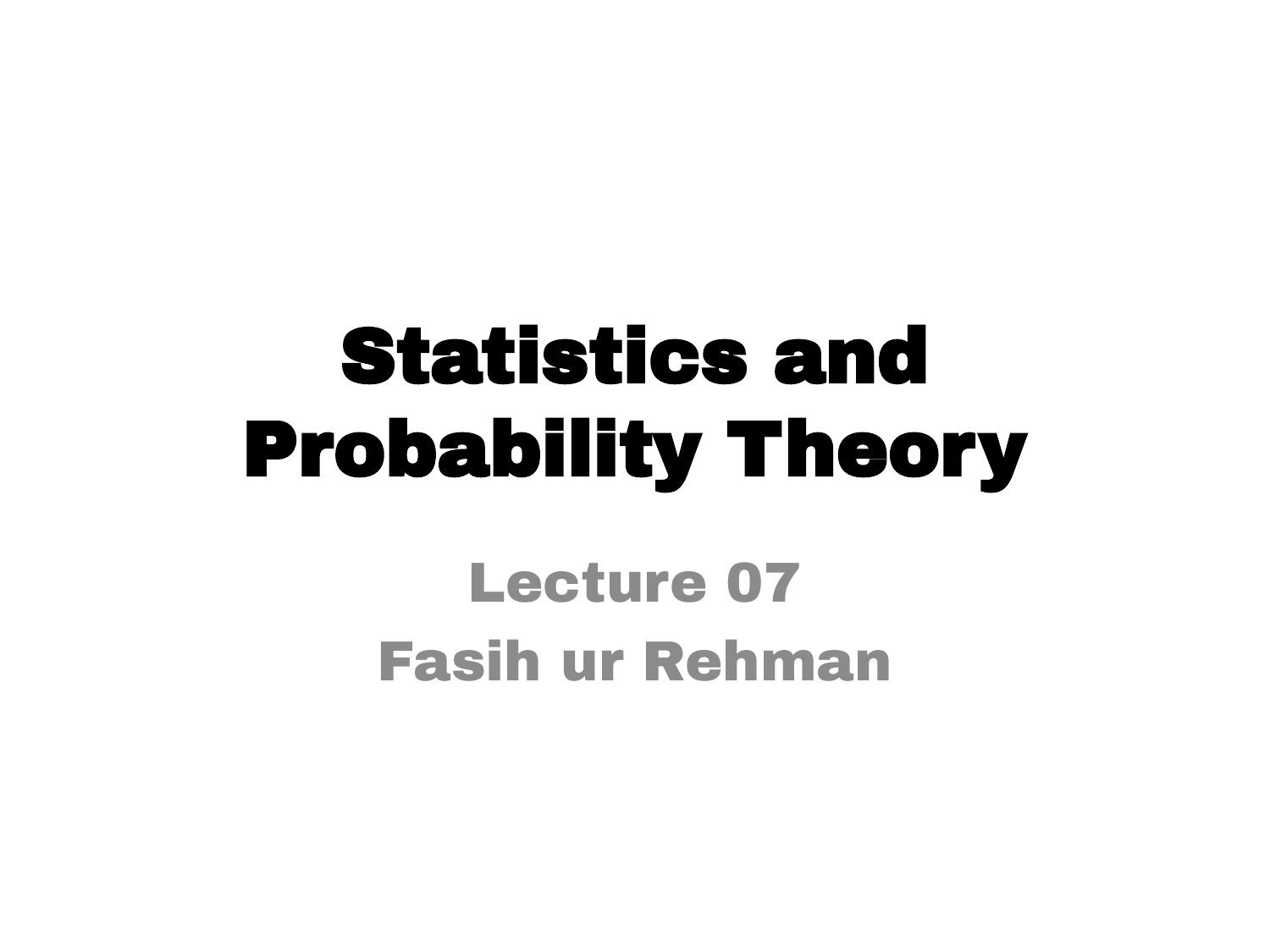

# Statistics and Probability Theory
Lecture 07
Fasih ur Rehman